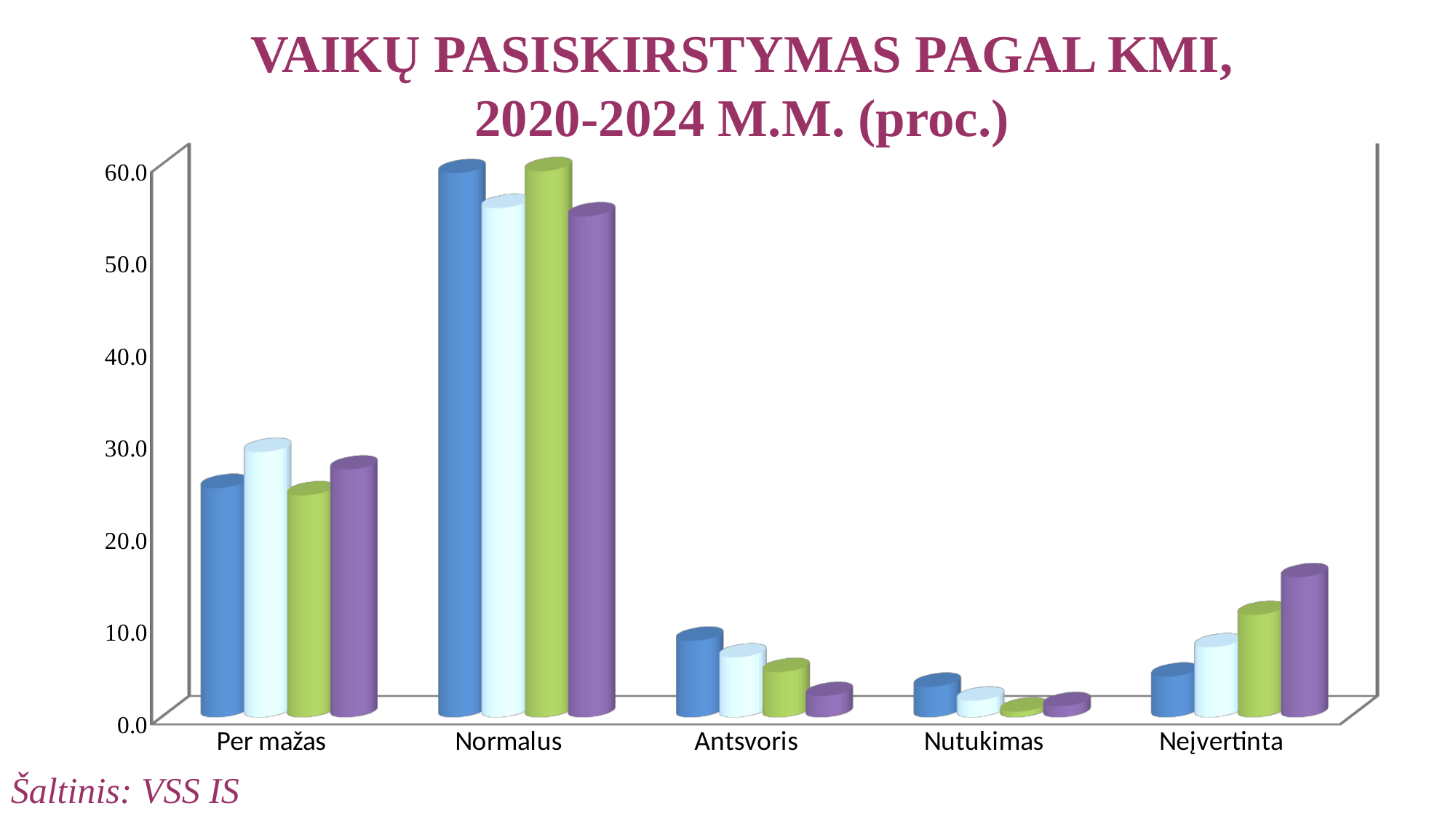

# VAIKŲ PASISKIRSTYMAS PAGAL KMI, 2020-2024 M.M. (proc.)

[unsupported chart]

Šaltinis: VSS IS